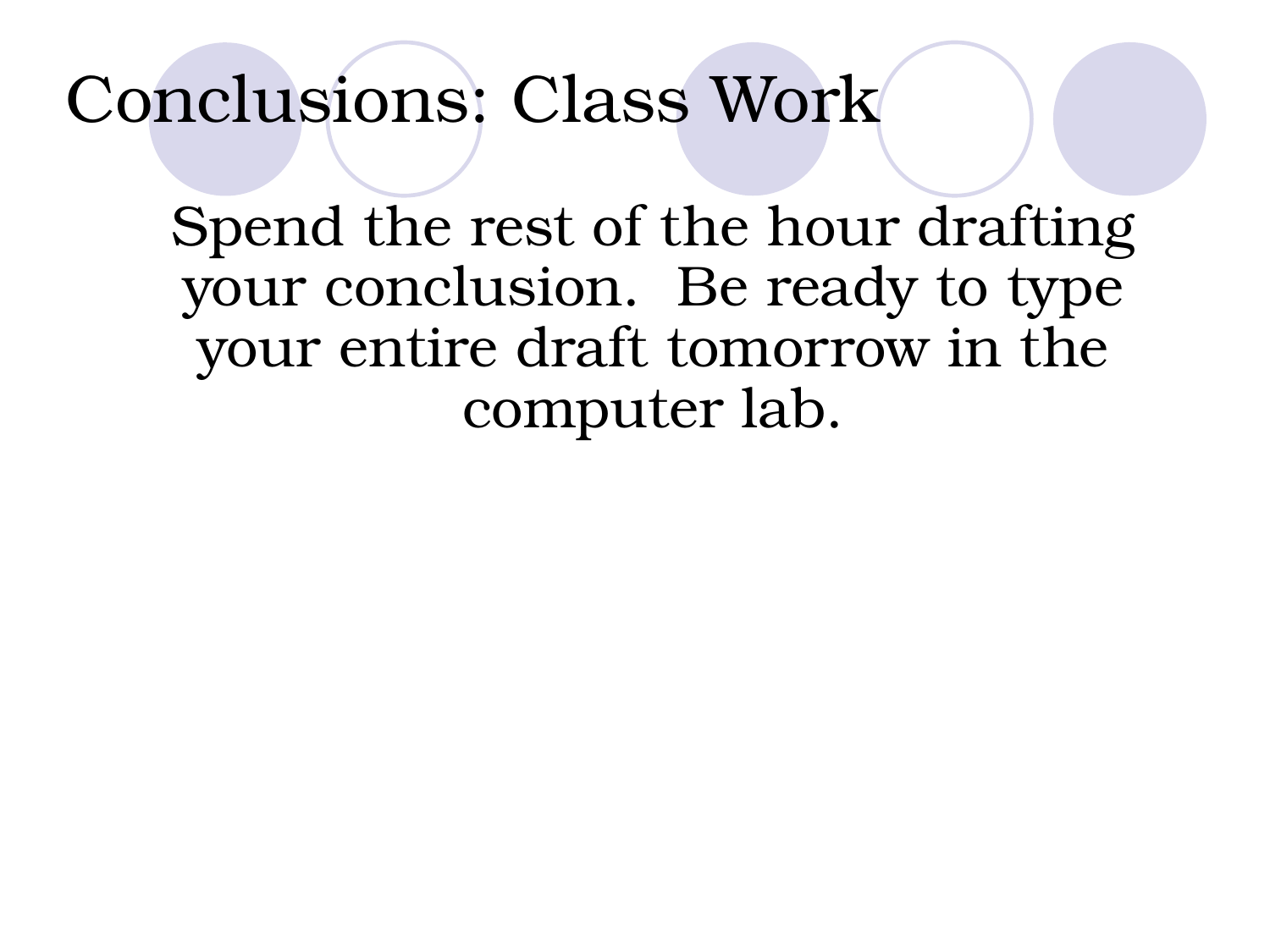

# Conclusions: Class Work
	Spend the rest of the hour drafting your conclusion.  Be ready to type your entire draft tomorrow in the computer lab.